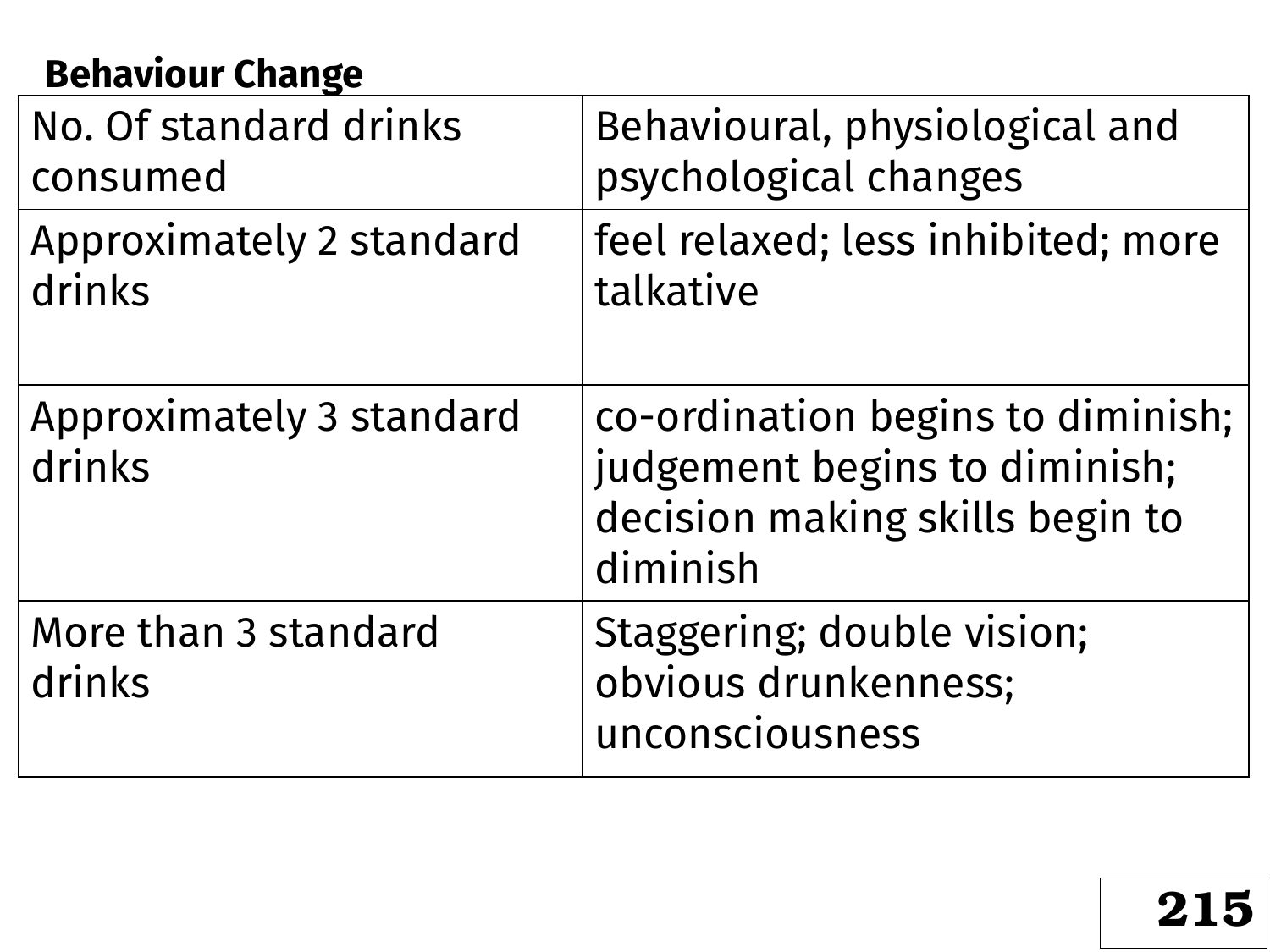

Behaviour Change

| No. Of standard drinks consumed | Behavioural, physiological and psychological changes |
| --- | --- |
| Approximately 2 standard drinks | feel relaxed; less inhibited; more talkative |
| Approximately 3 standard drinks | co-ordination begins to diminish; judgement begins to diminish; decision making skills begin to diminish |
| More than 3 standard drinks | Staggering; double vision; obvious drunkenness; unconsciousness |
215